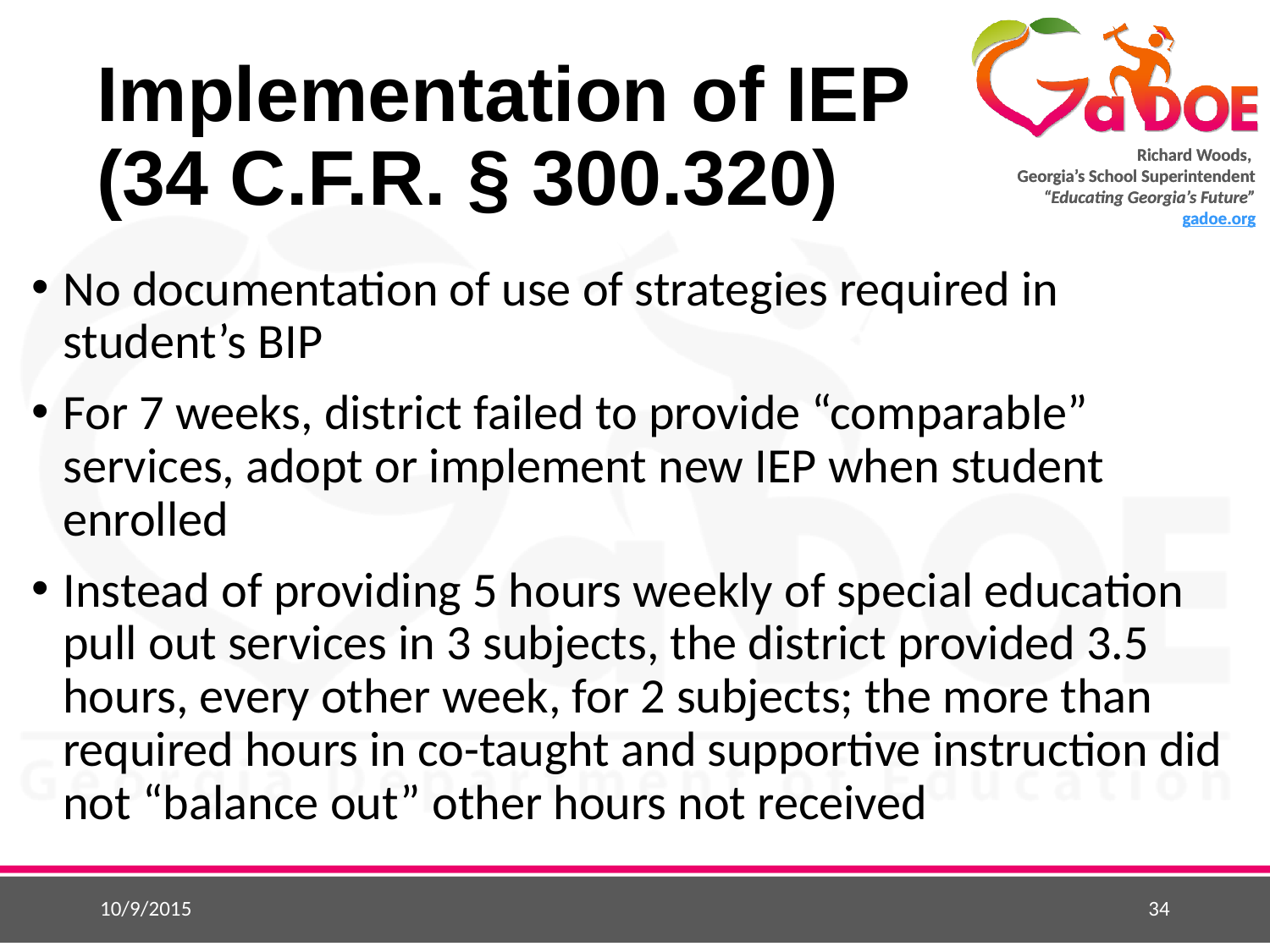

# Implementation of IEP (34 C.F.R. § 300.320)
No documentation of use of strategies required in student’s BIP
For 7 weeks, district failed to provide “comparable” services, adopt or implement new IEP when student enrolled
Instead of providing 5 hours weekly of special education pull out services in 3 subjects, the district provided 3.5 hours, every other week, for 2 subjects; the more than required hours in co-taught and supportive instruction did not “balance out” other hours not received

10/9/2015
34